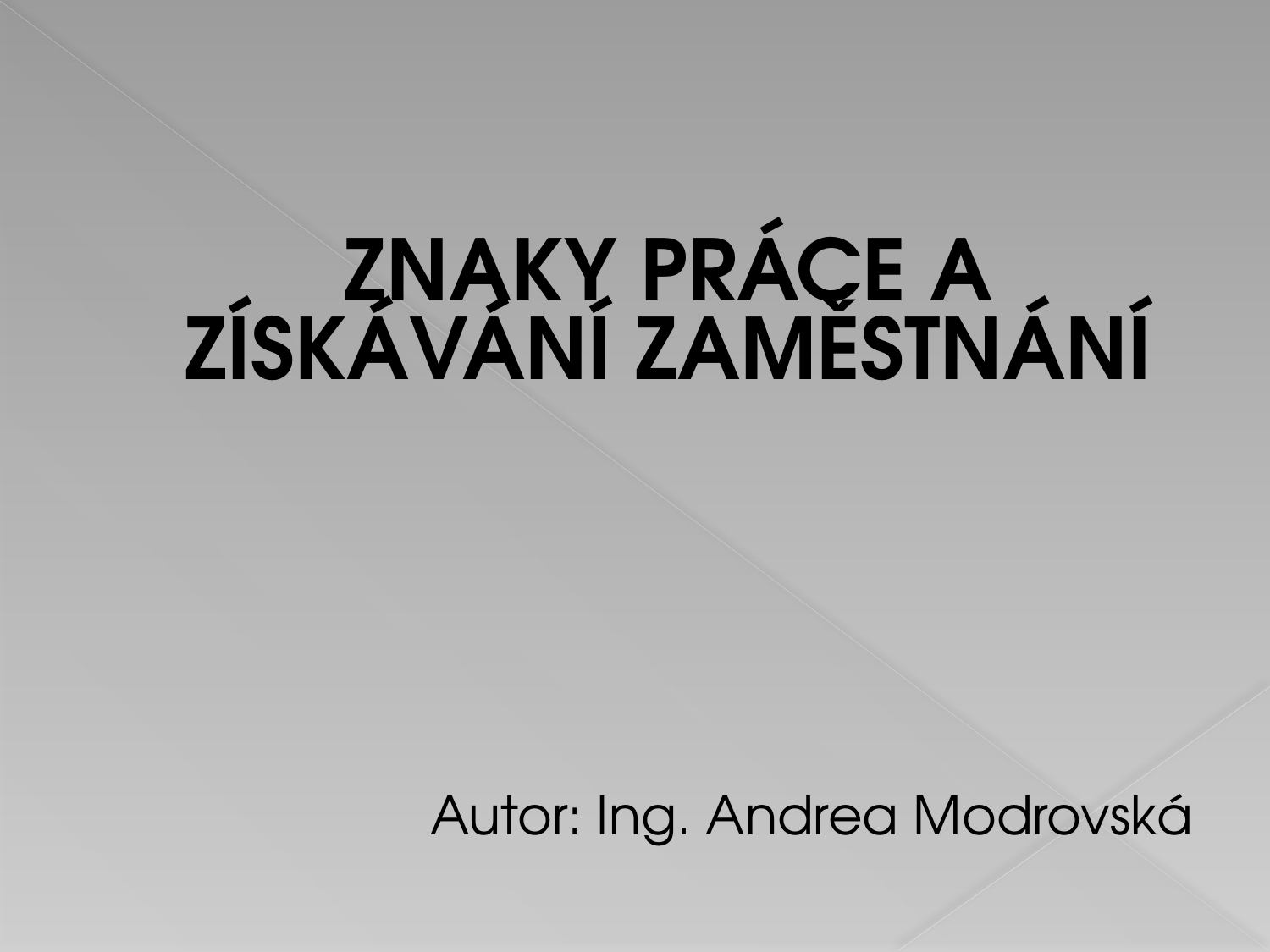

# ZNAKY PRÁCE A ZÍSKÁVÁNÍ ZAMĚSTNÁNÍ
Autor: Ing. Andrea Modrovská